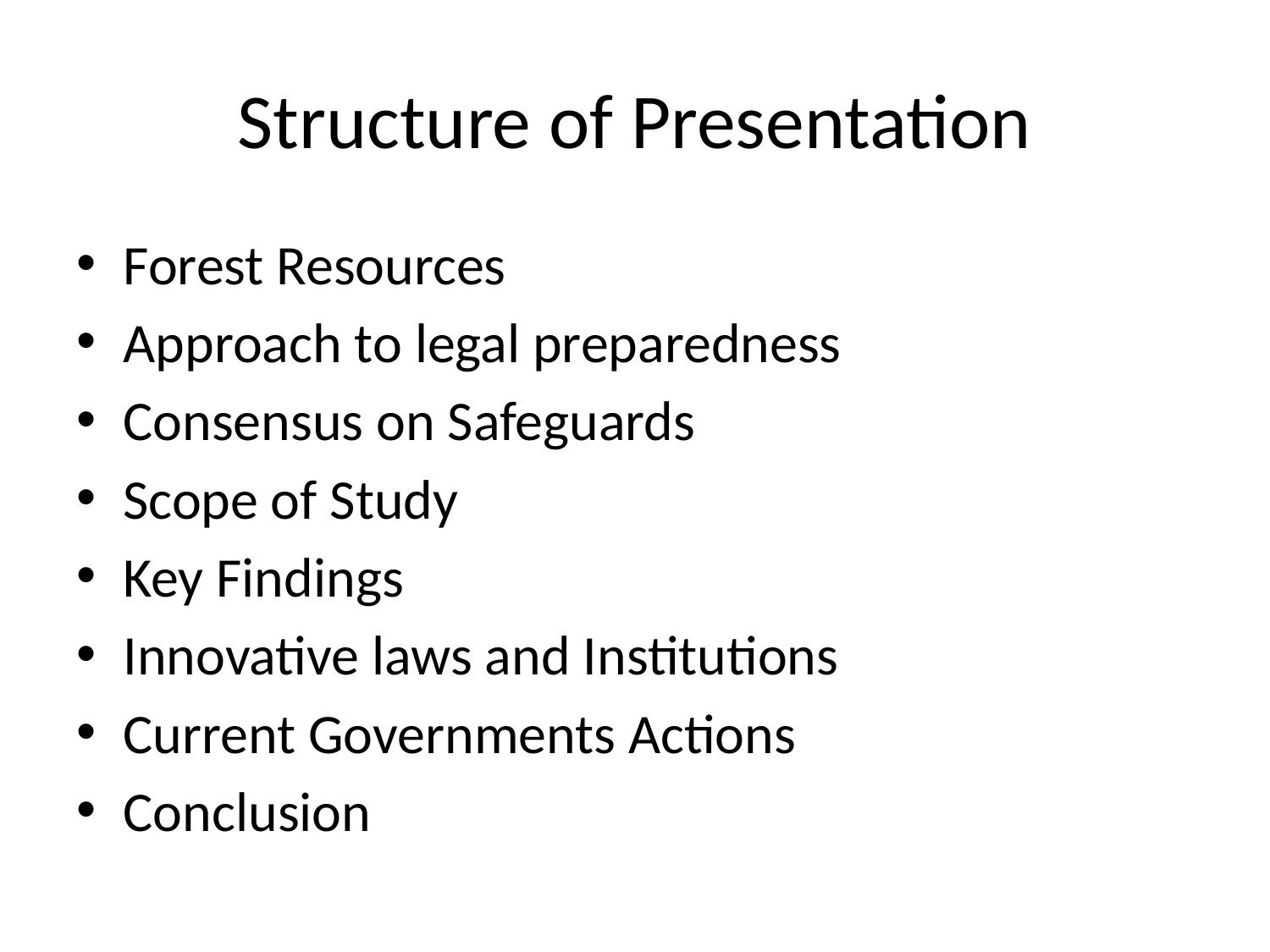

# Structure of Presentation
Forest Resources
Approach to legal preparedness
Consensus on Safeguards
Scope of Study
Key Findings
Innovative laws and Institutions
Current Governments Actions
Conclusion